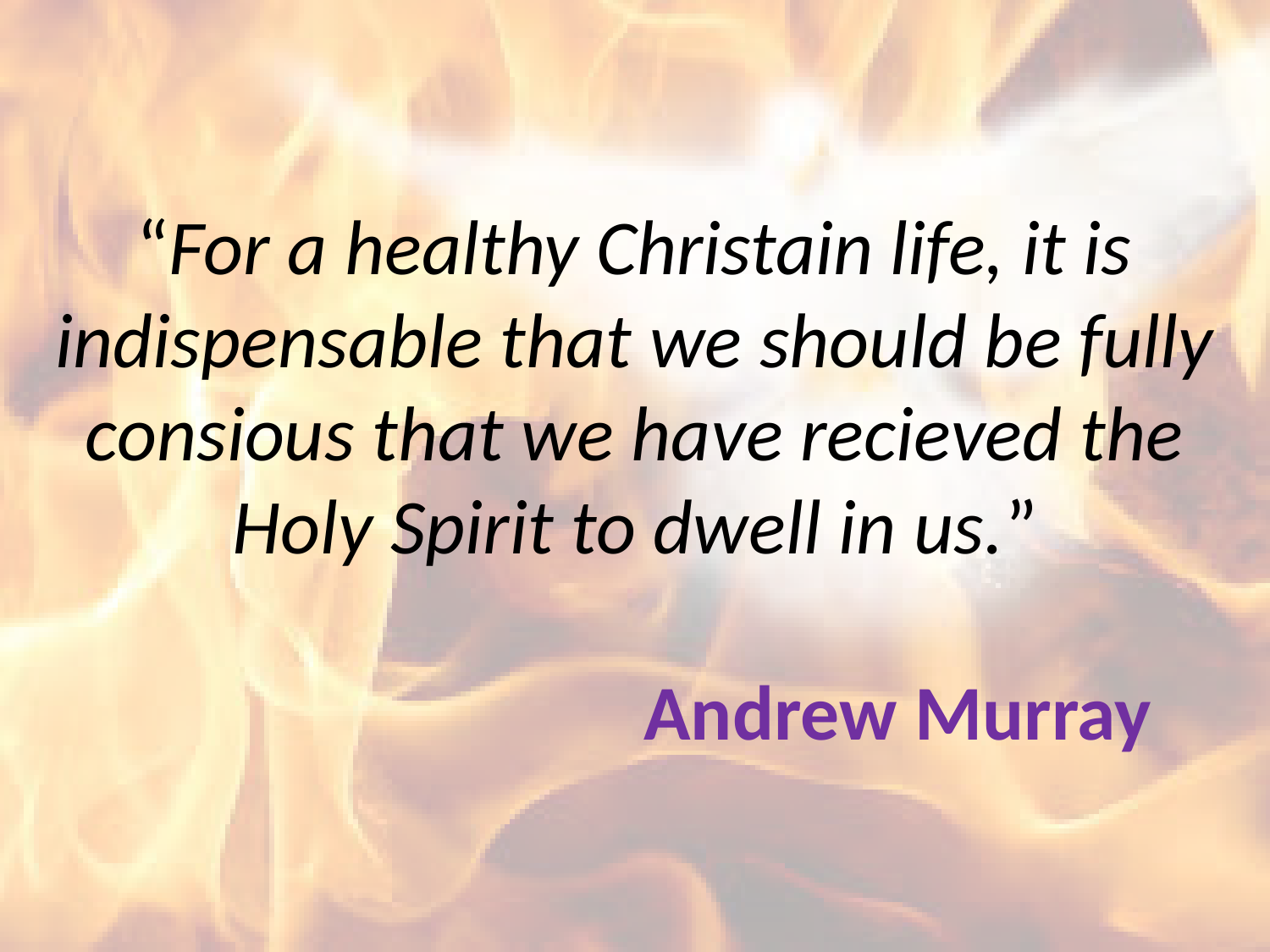

# “For a healthy Christain life, it is indispensable that we should be fully consious that we have recieved the Holy Spirit to dwell in us.” Andrew Murray